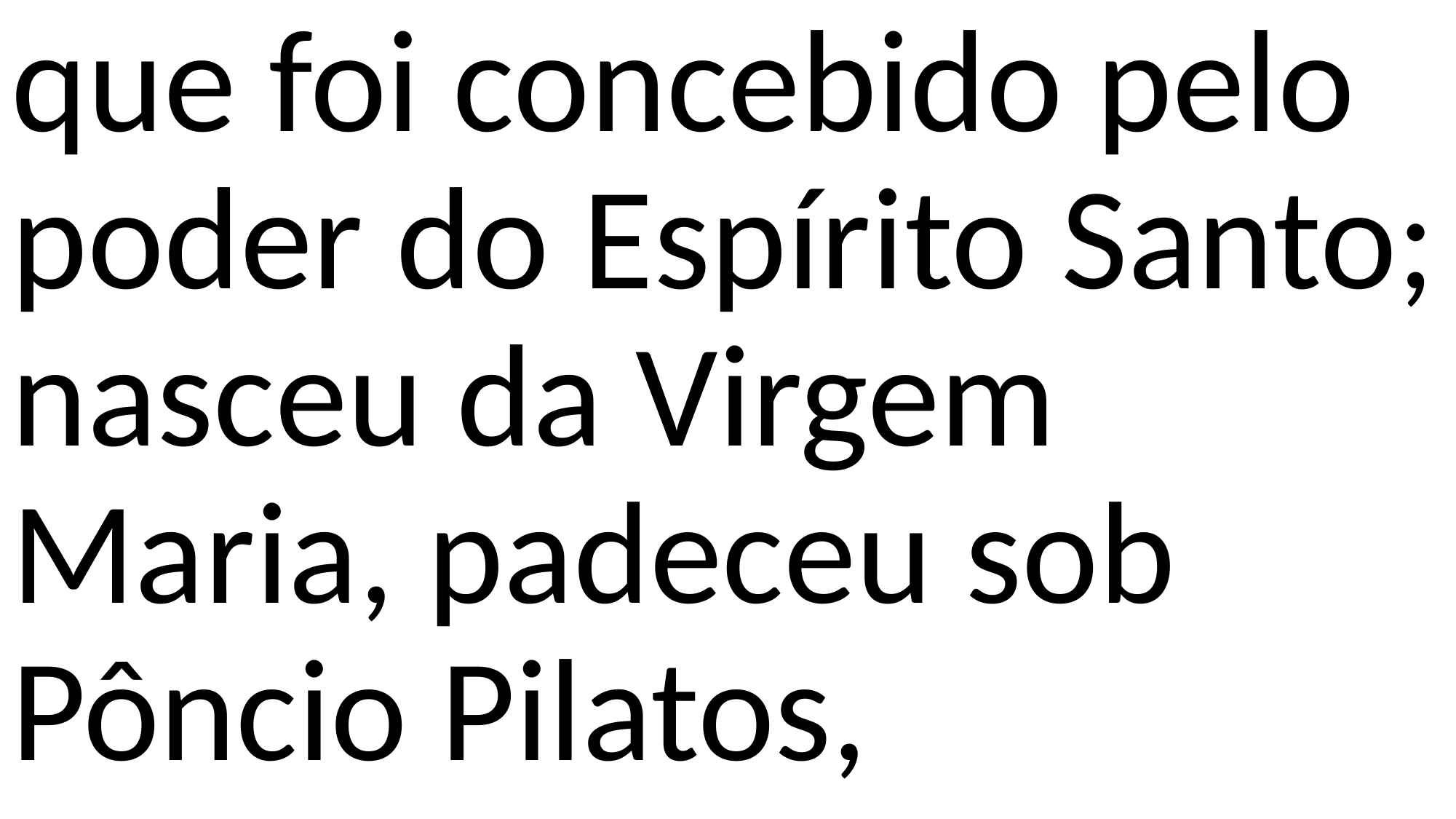

que foi concebido pelo poder do Espí­rito Santo; nasceu da Virgem Maria, padeceu sob Pôncio Pilatos,